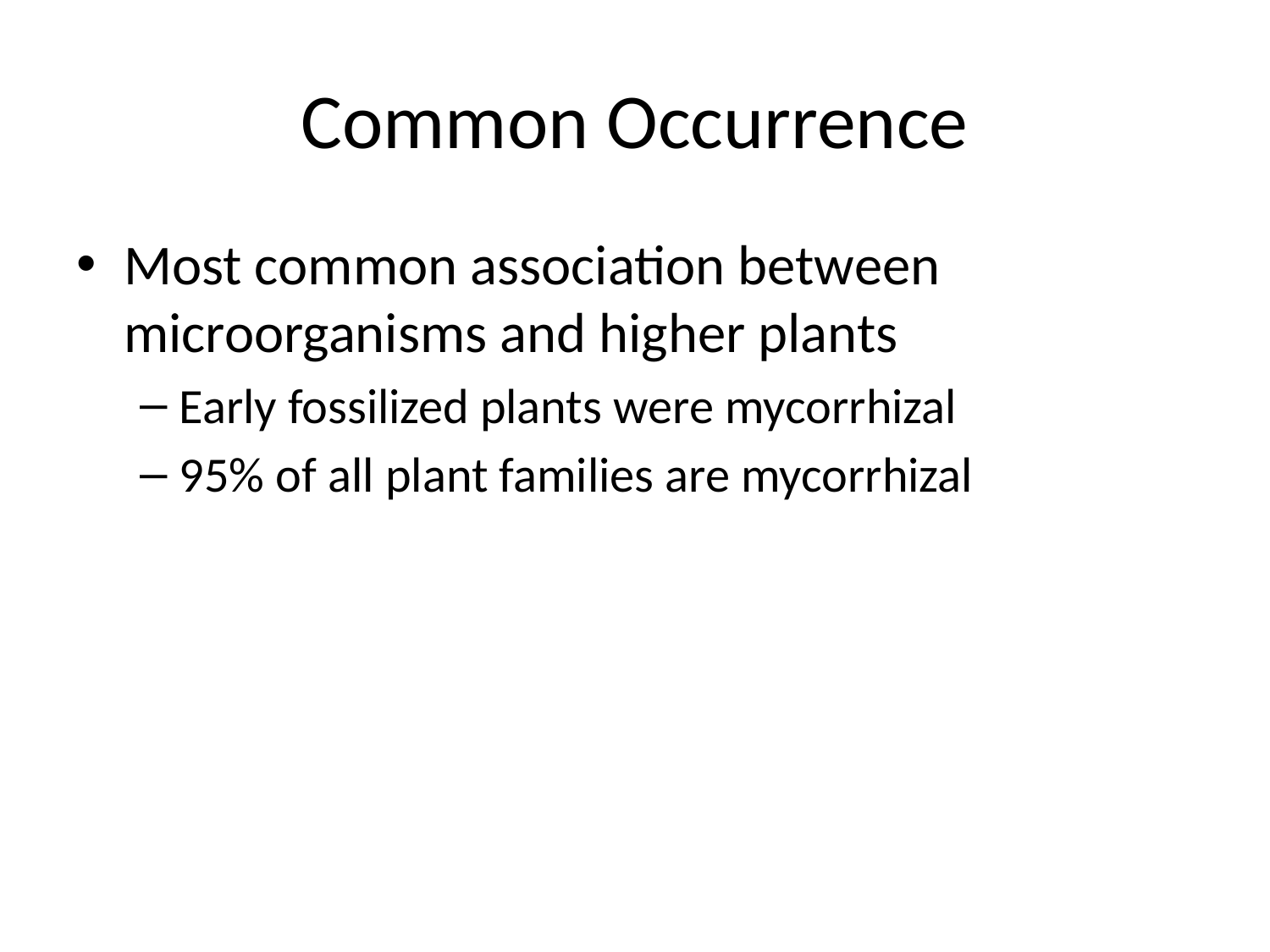

# Common Occurrence
Most common association between microorganisms and higher plants
Early fossilized plants were mycorrhizal
95% of all plant families are mycorrhizal